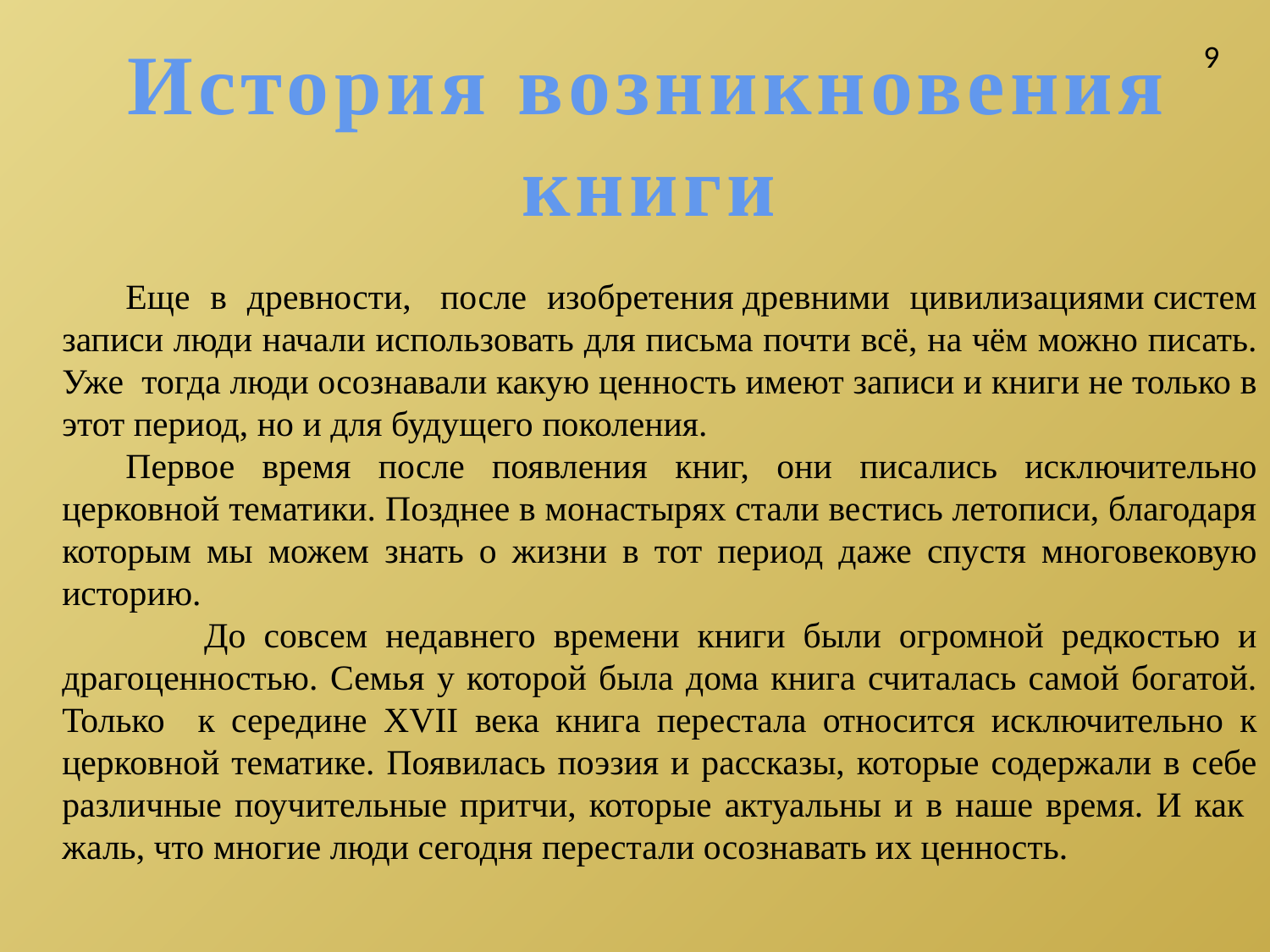

# История возникновения книги
9
Еще в древности,  после изобретения древними цивилизациями систем записи люди начали использовать для письма почти всё, на чём можно писать. Уже  тогда люди осознавали какую ценность имеют записи и книги не только в этот период, но и для будущего поколения.
Первое время после появления книг, они писались исключительно церковной тематики. Позднее в монастырях стали вестись летописи, благодаря которым мы можем знать о жизни в тот период даже спустя многовековую историю.
        До совсем недавнего времени книги были огромной редкостью и драгоценностью. Семья у которой была дома книга считалась самой богатой.
Только  к середине XVII века книга перестала относится исключительно к церковной тематике. Появилась поэзия и рассказы, которые содержали в себе различные поучительные притчи, которые актуальны и в наше время. И как  жаль, что многие люди сегодня перестали осознавать их ценность.